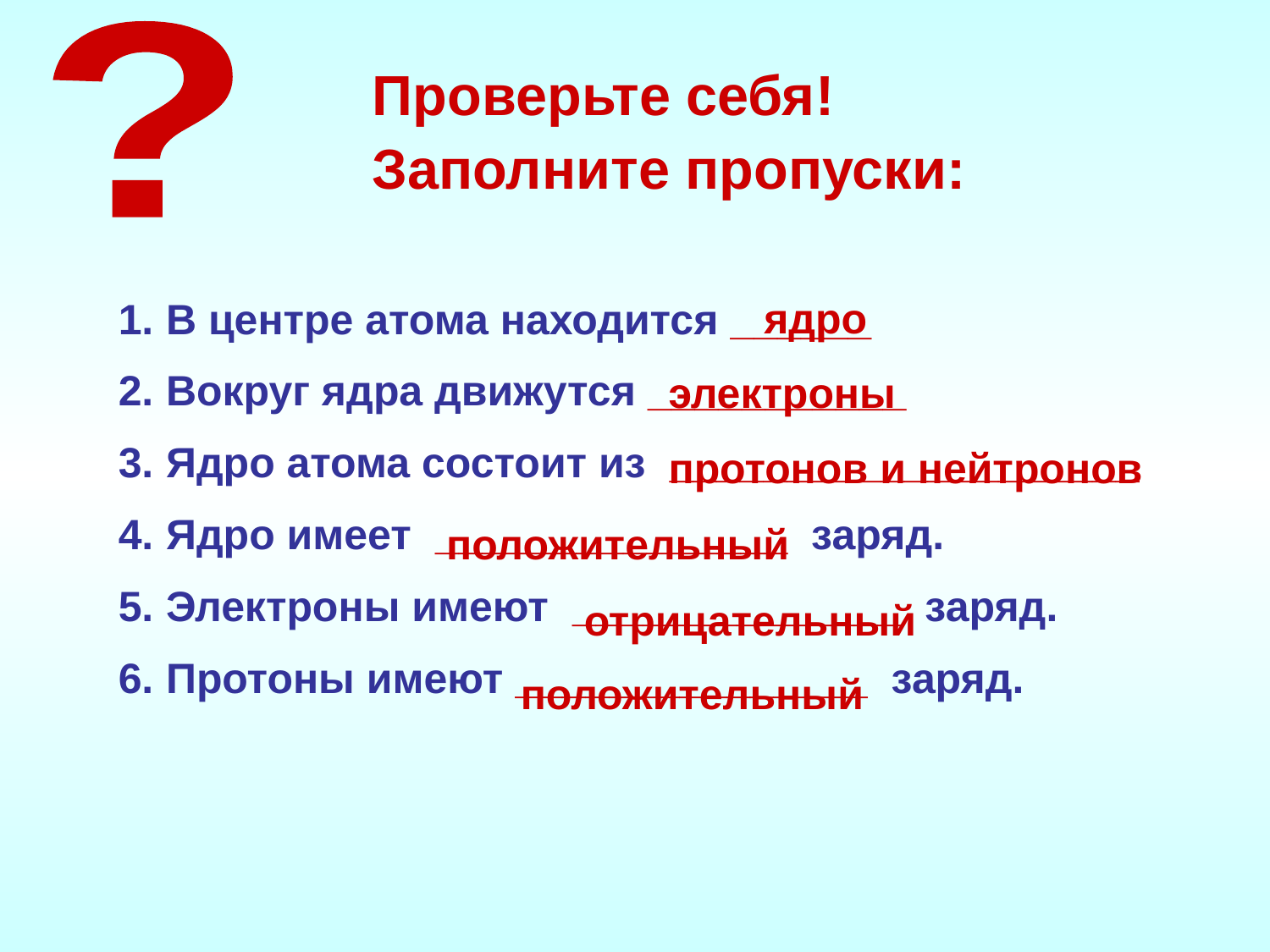

?

Проверьте себя!
Заполните пропуски:

В центре атома находится ______
Вокруг ядра движутся ___________
Ядро атома состоит из  ____________________
Ядро имеет  _______________  заряд.
Электроны имеют  ______________  заряд.
Протоны имеют _______________  заряд.
ядро
электроны
протонов и нейтронов
положительный
отрицательный
положительный